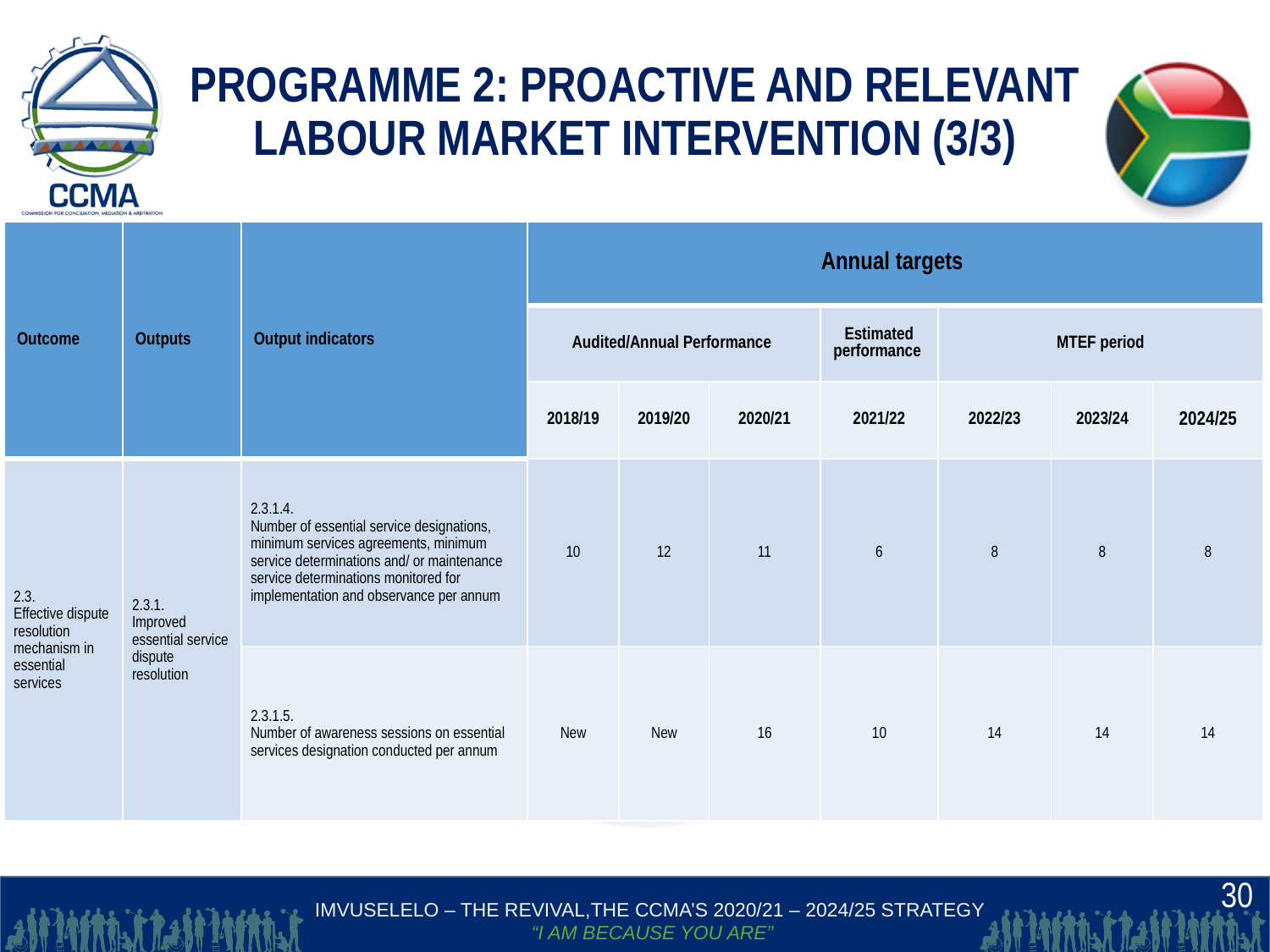

# PROGRAMME 2: PROACTIVE AND RELEVANT LABOUR MARKET INTERVENTION (3/3)
| Outcome | Outputs | Output indicators | Annual targets |  |  |  |  |  |  |
| --- | --- | --- | --- | --- | --- | --- | --- | --- | --- |
|  |  |  | Audited/Annual Performance |  |  | Estimated performance | MTEF period |  |  |
|  |  |  | 2018/19 | 2019/20 | 2020/21 | 2021/22 | 2022/23 | 2023/24 | 2024/25 |
| 2.3. Effective dispute resolution mechanism in essential services | 2.3.1. Improved essential service dispute resolution | 2.3.1.4. Number of essential service designations, minimum services agreements, minimum service determinations and/ or maintenance service determinations monitored for implementation and observance per annum | 10 | 12 | 11 | 6 | 8 | 8 | 8 |
|  |  | 2.3.1.5. Number of awareness sessions on essential services designation conducted per annum | New | New | 16 | 10 | 14 | 14 | 14 |
30